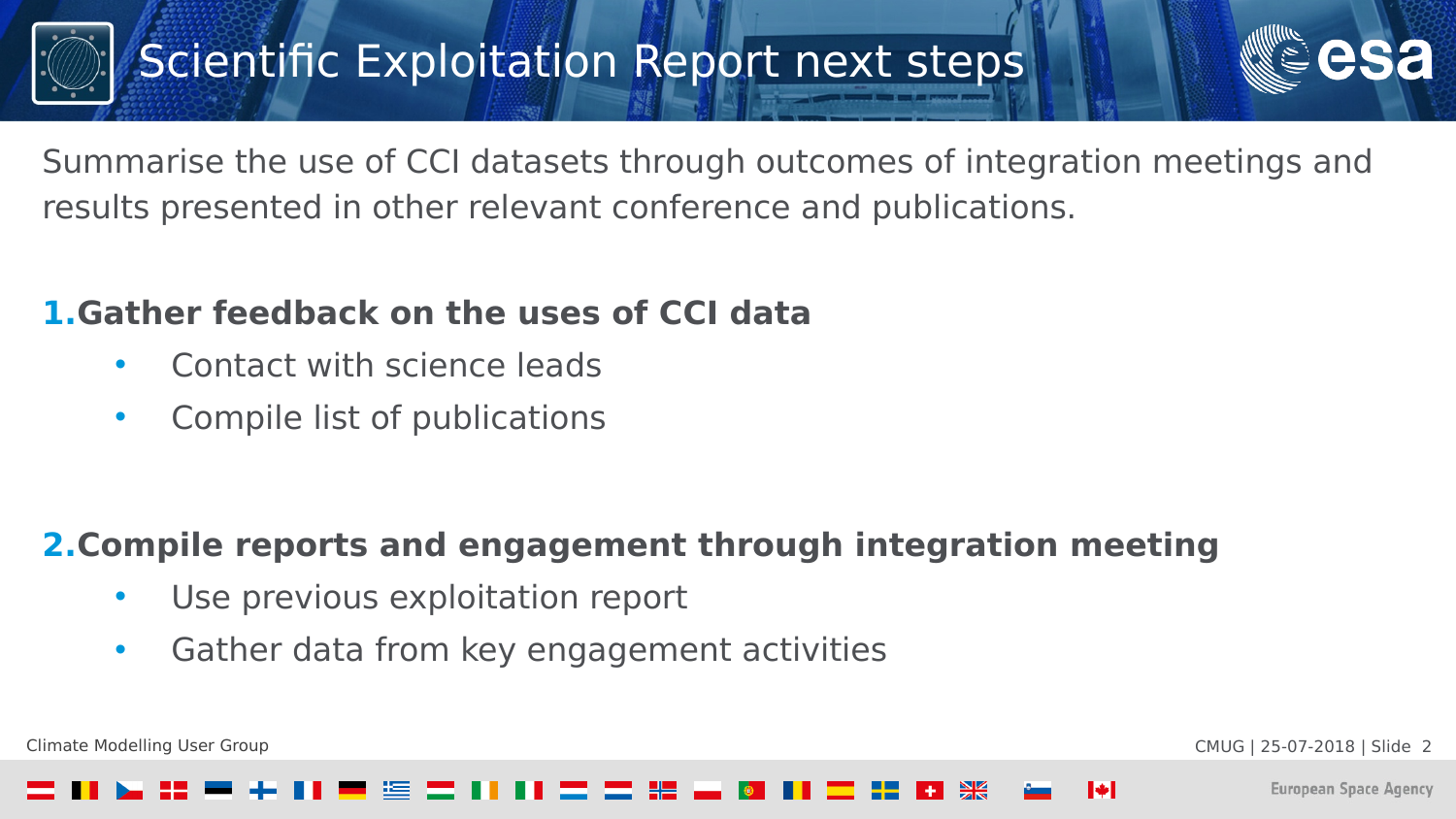

# Scientific Exploitation Report next steps
Summarise the use of CCI datasets through outcomes of integration meetings and results presented in other relevant conference and publications.

Gather feedback on the uses of CCI data
Contact with science leads
Compile list of publications

Compile reports and engagement through integration meeting
Use previous exploitation report
Gather data from key engagement activities